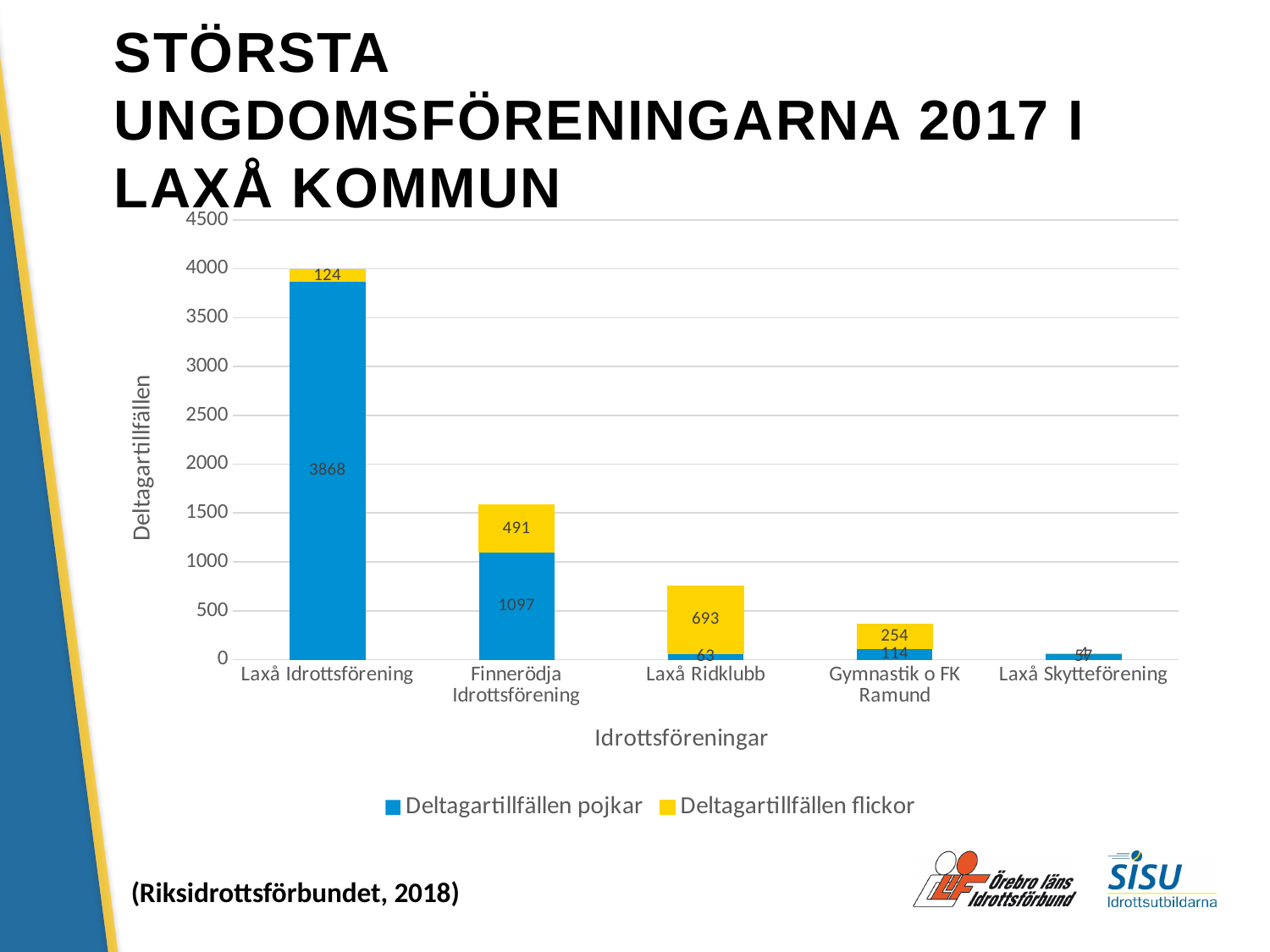

# STÖRSTA UNGDOMSFÖRENINGARNA 2017 I LAXÅ KOMMUN

### Chart

| Category | Deltagartillfällen pojkar | Deltagartillfällen flickor |
|---|---|---|
| Laxå Idrottsförening | 3868.0 | 124.0 |
| Finnerödja Idrottsförening | 1097.0 | 491.0 |
| Laxå Ridklubb | 63.0 | 693.0 |
| Gymnastik o FK Ramund | 114.0 | 254.0 |
| Laxå Skytteförening | 57.0 | 4.0 |
(Riksidrottsförbundet, 2018)